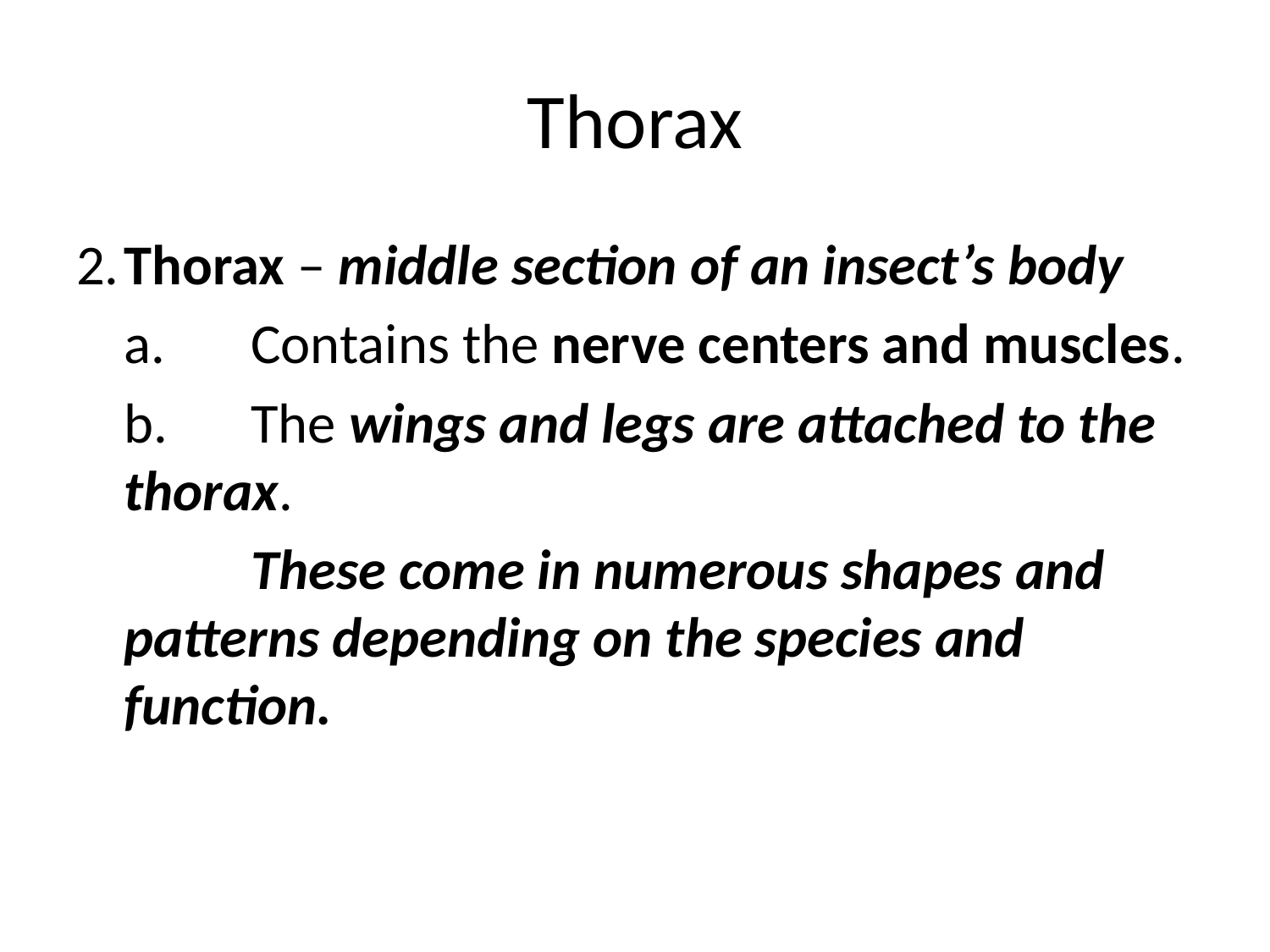

# Thorax
2.	Thorax – middle section of an insect’s body
	a.	Contains the nerve centers and muscles.
	b.	The wings and legs are attached to the thorax.
		These come in numerous shapes and 	patterns depending on the species and 	function.